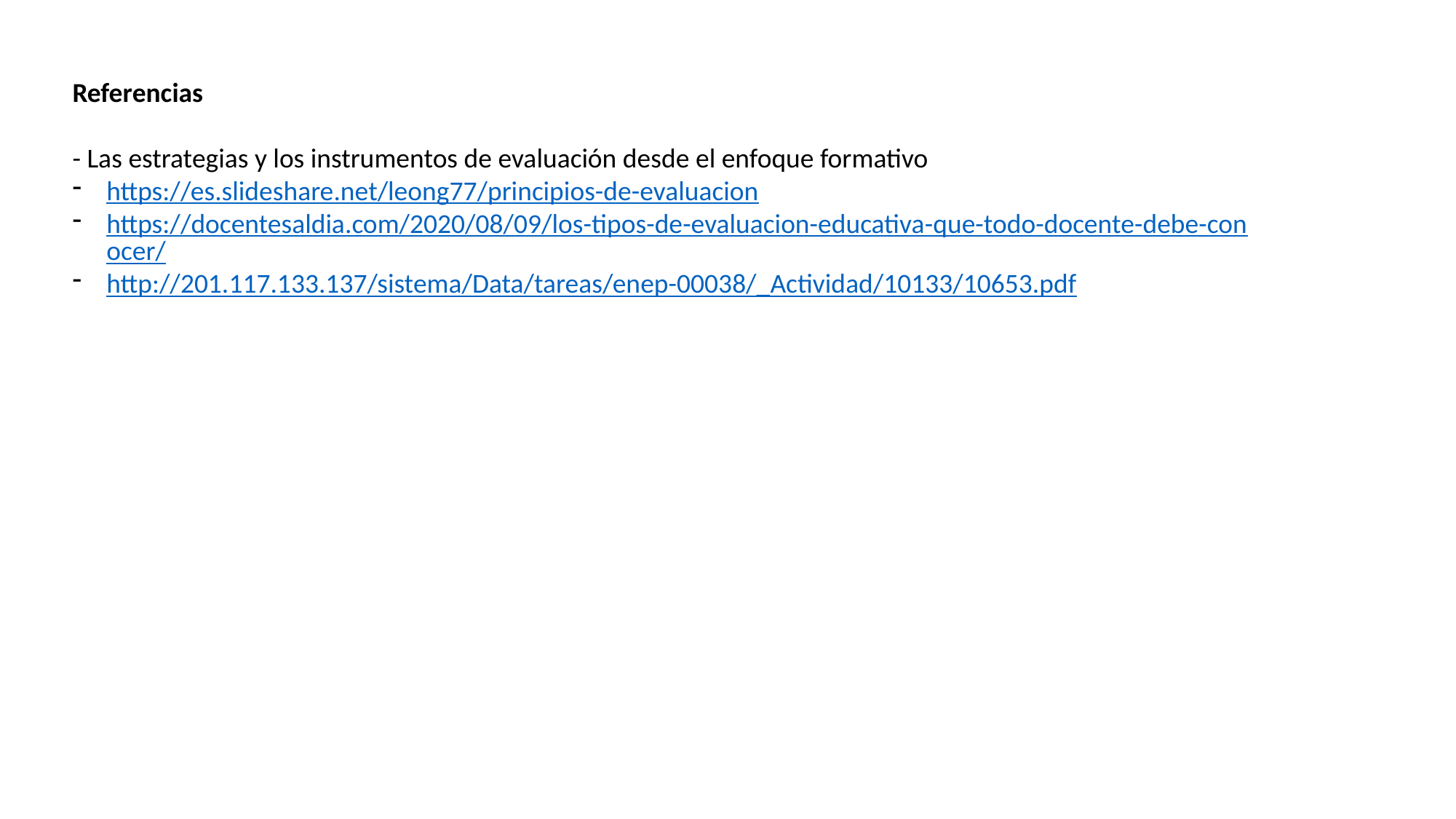

Referencias

- Las estrategias y los instrumentos de evaluación desde el enfoque formativo
https://es.slideshare.net/leong77/principios-de-evaluacion
https://docentesaldia.com/2020/08/09/los-tipos-de-evaluacion-educativa-que-todo-docente-debe-conocer/
http://201.117.133.137/sistema/Data/tareas/enep-00038/_Actividad/10133/10653.pdf